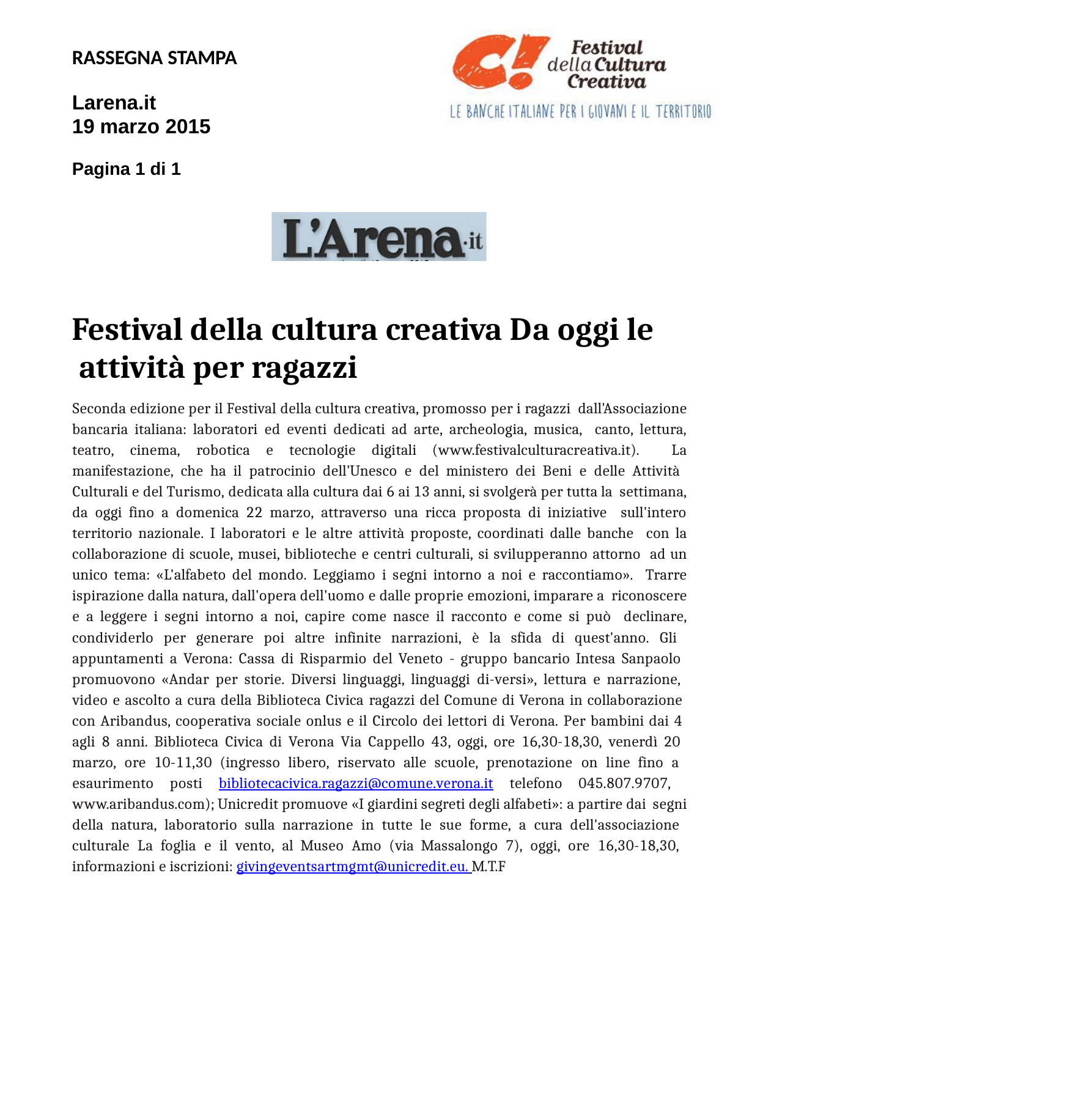

RASSEGNA STAMPA

Larena.it
19 marzo 2015
Pagina 1 di 1

Festival della cultura creativa Da oggi le  attività per ragazzi
Seconda edizione per il Festival della cultura creativa, promosso per i ragazzi  dall'Associazione bancaria italiana: laboratori ed eventi dedicati ad arte, archeologia, musica,  canto, lettura, teatro, cinema, robotica e tecnologie digitali (www.festivalculturacreativa.it).  La manifestazione, che ha il patrocinio dell'Unesco e del ministero dei Beni e delle Attività  Culturali e del Turismo, dedicata alla cultura dai 6 ai 13 anni, si svolgerà per tutta la  settimana, da oggi fino a domenica 22 marzo, attraverso una ricca proposta di iniziative  sull'intero territorio nazionale. I laboratori e le altre attività proposte, coordinati dalle banche  con la collaborazione di scuole, musei, biblioteche e centri culturali, si svilupperanno attorno  ad un unico tema: «L'alfabeto del mondo. Leggiamo i segni intorno a noi e raccontiamo».  Trarre ispirazione dalla natura, dall'opera dell'uomo e dalle proprie emozioni, imparare a  riconoscere e a leggere i segni intorno a noi, capire come nasce il racconto e come si può  declinare, condividerlo per generare poi altre infinite narrazioni, è la sfida di quest'anno. Gli  appuntamenti a Verona: Cassa di Risparmio del Veneto - gruppo bancario Intesa Sanpaolo  promuovono «Andar per storie. Diversi linguaggi, linguaggi di-versi», lettura e narrazione,  video e ascolto a cura della Biblioteca Civica ragazzi del Comune di Verona in collaborazione  con Aribandus, cooperativa sociale onlus e il Circolo dei lettori di Verona. Per bambini dai 4  agli 8 anni. Biblioteca Civica di Verona Via Cappello 43, oggi, ore 16,30-18,30, venerdì 20  marzo, ore 10-11,30 (ingresso libero, riservato alle scuole, prenotazione on line fino a  esaurimento posti bibliotecacivica.ragazzi@comune.verona.it telefono 045.807.9707,  www.aribandus.com); Unicredit promuove «I giardini segreti degli alfabeti»: a partire dai  segni della natura, laboratorio sulla narrazione in tutte le sue forme, a cura dell'associazione  culturale La foglia e il vento, al Museo Amo (via Massalongo 7), oggi, ore 16,30-18,30,  informazioni e iscrizioni: givingeventsartmgmt@unicredit.eu. M.T.F